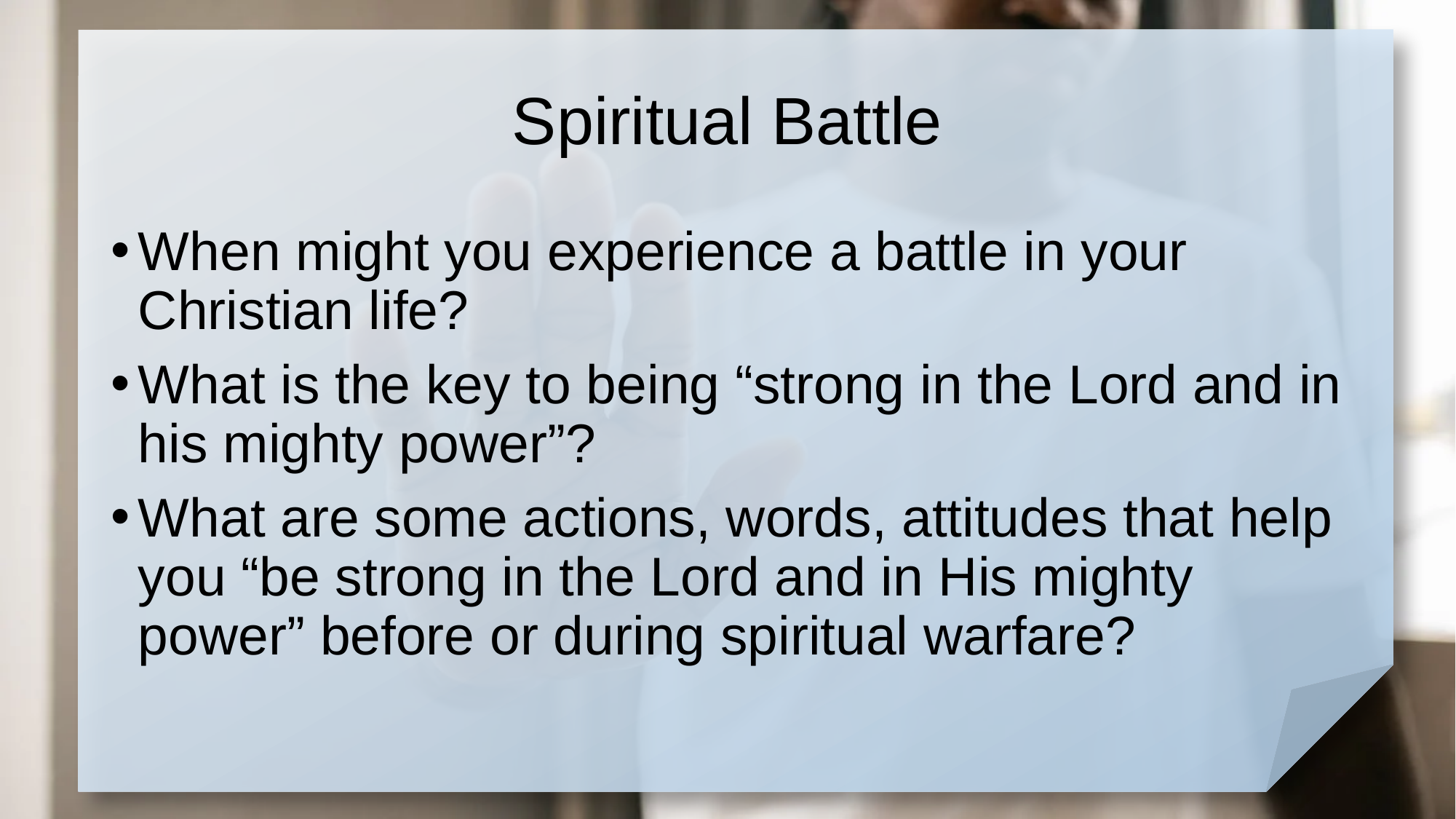

# Spiritual Battle
When might you experience a battle in your Christian life?
What is the key to being “strong in the Lord and in his mighty power”?
What are some actions, words, attitudes that help you “be strong in the Lord and in His mighty power” before or during spiritual warfare?